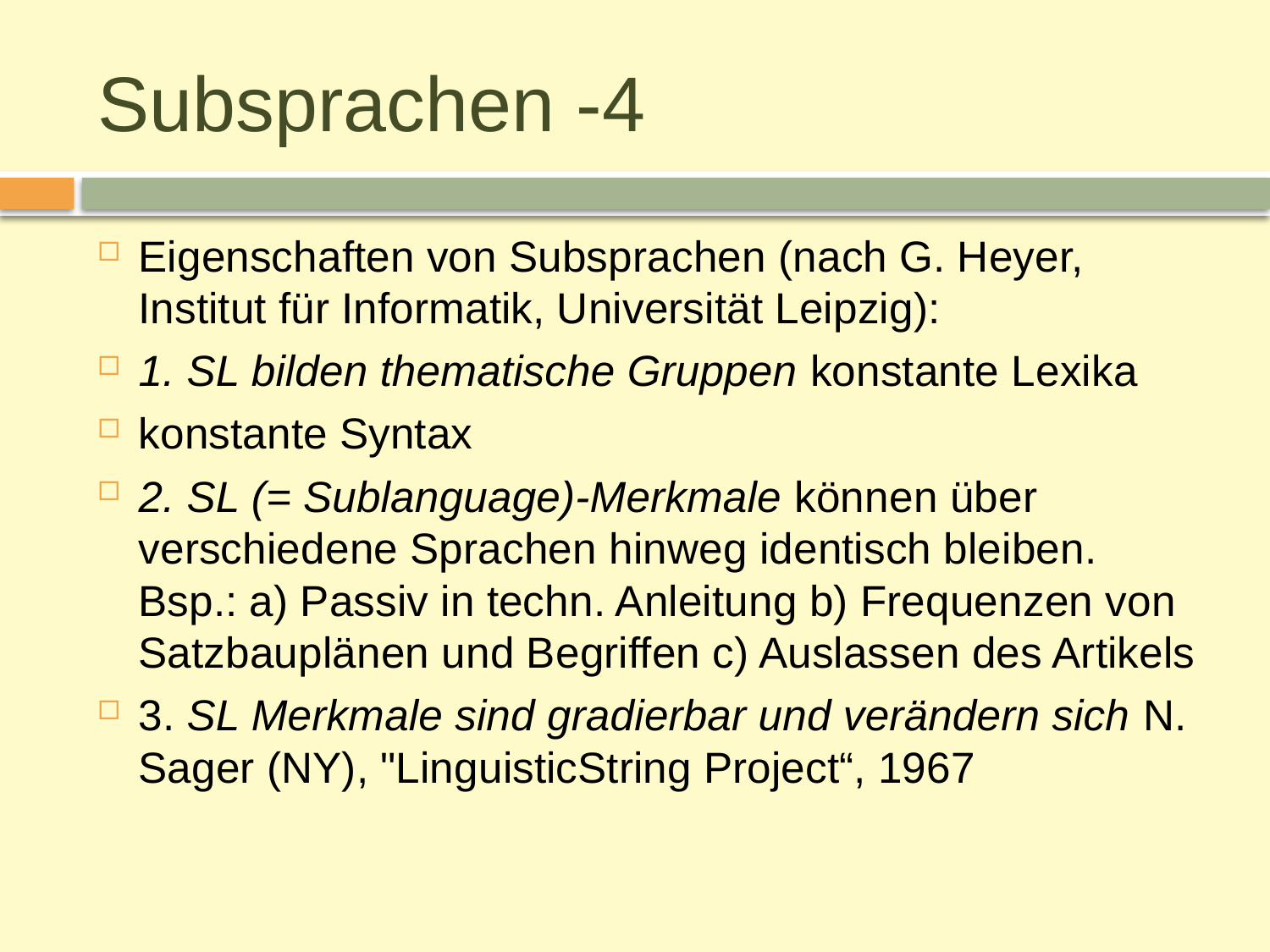

# Subsprachen -4
Eigenschaften von Subsprachen (nach G. Heyer, Institut für Informatik, Universität Leipzig):
1. SL bilden thematische Gruppen konstante Lexika
konstante Syntax
2. SL (= Sublanguage)-Merkmale können über verschiedene Sprachen hinweg identisch bleiben. Bsp.: a) Passiv in techn. Anleitung b) Frequenzen von Satzbauplänen und Begriffen c) Auslassen des Artikels
3. SL Merkmale sind gradierbar und verändern sich N. Sager (NY), "LinguisticString Project“, 1967